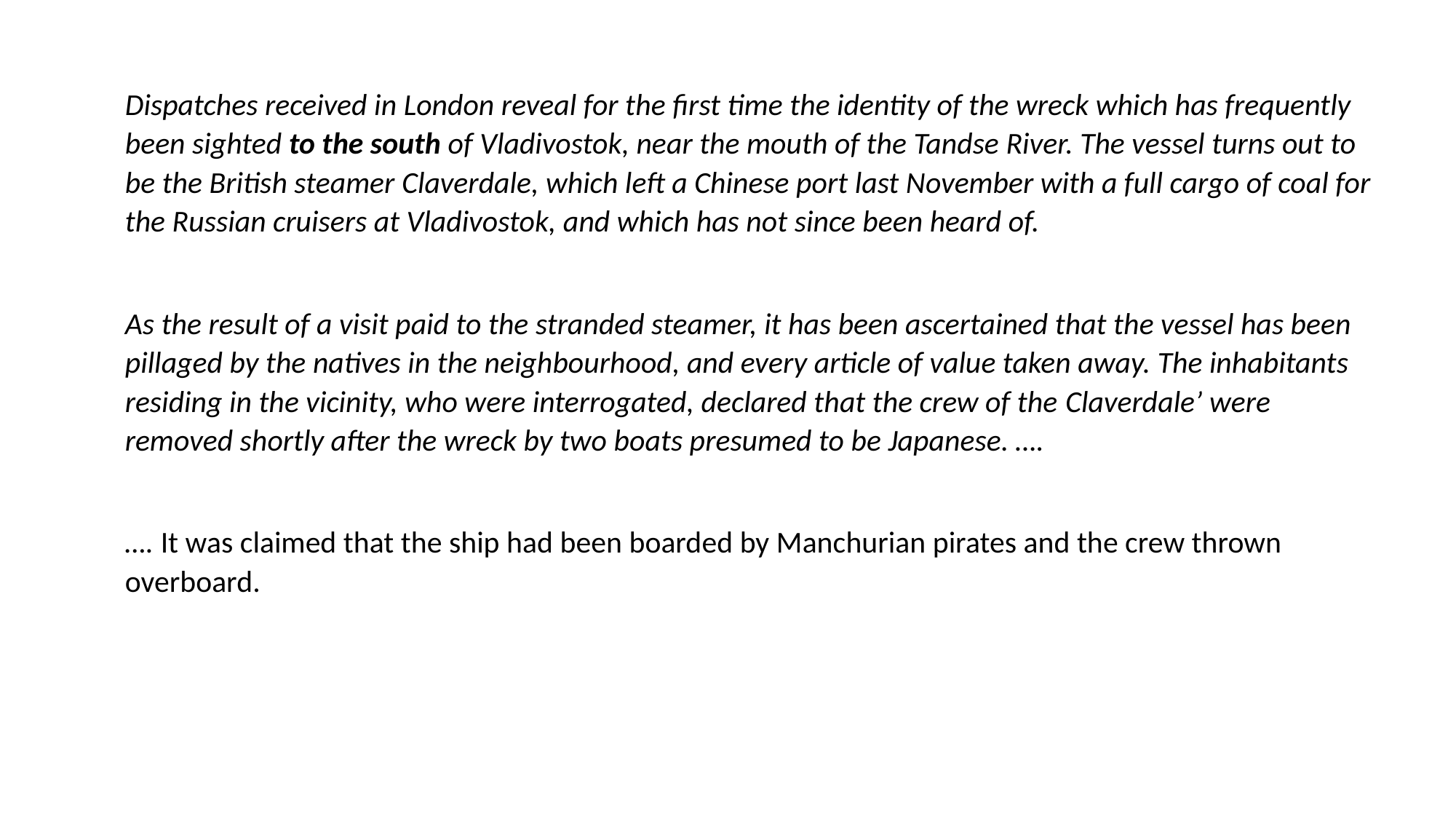

Dispatches received in London reveal for the first time the identity of the wreck which has frequently been sighted to the south of Vladivostok, near the mouth of the Tandse River. The vessel turns out to be the British steamer Claverdale, which left a Chinese port last November with a full cargo of coal for the Russian cruisers at Vladivostok, and which has not since been heard of.

As the result of a visit paid to the stranded steamer, it has been ascertained that the vessel has been pillaged by the natives in the neighbourhood, and every article of value taken away. The inhabitants residing in the vicinity, who were interrogated, declared that the crew of the Claverdale’ were removed shortly after the wreck by two boats presumed to be Japanese. ….

…. It was claimed that the ship had been boarded by Manchurian pirates and the crew thrown overboard.